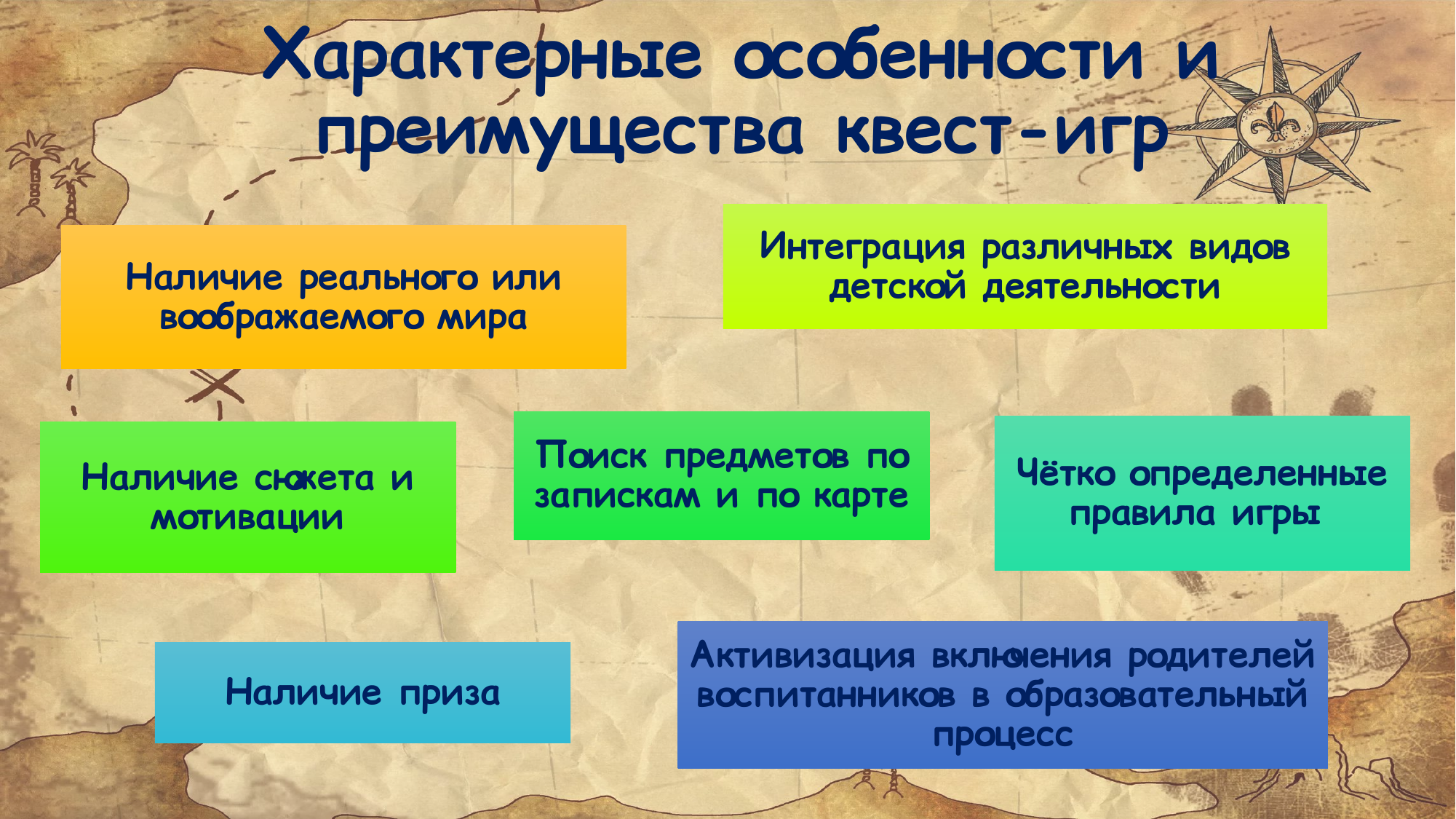

Характерные особенности и преимущества квест-игр
Наличие реального или воображаемого мира
Интеграция различных видов детской деятельности
Наличие сюжета и мотивации
Поиск предметов по запискам и по карте
Чётко определенные правила игры
Наличие приза
Активизация включения родителей воспитанников в образовательный процесс